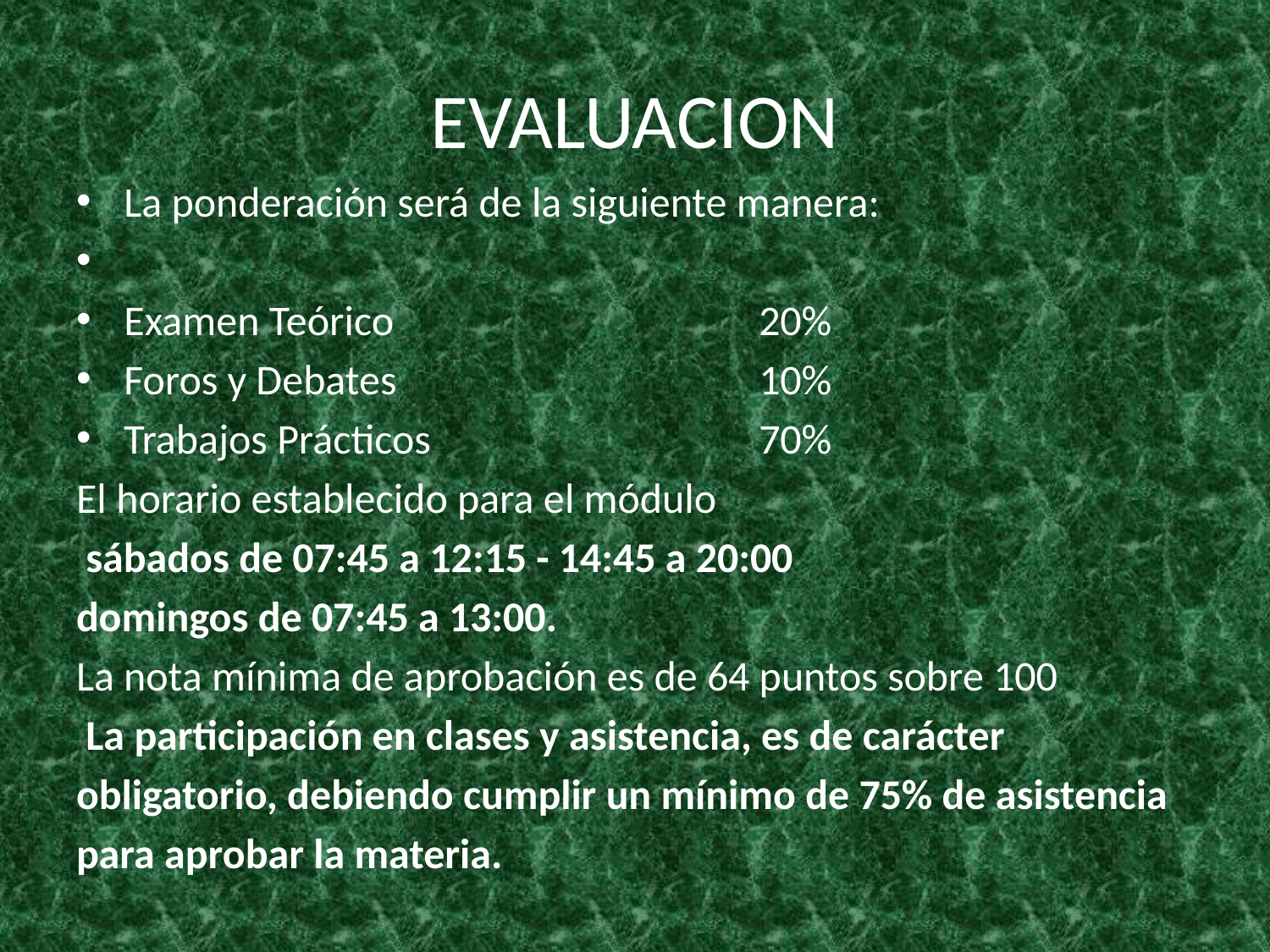

# EVALUACION
La ponderación será de la siguiente manera:

Examen Teórico			20%
Foros y Debates			10%
Trabajos Prácticos 			70%
El horario establecido para el módulo
 sábados de 07:45 a 12:15 - 14:45 a 20:00
domingos de 07:45 a 13:00.
La nota mínima de aprobación es de 64 puntos sobre 100
 La participación en clases y asistencia, es de carácter
obligatorio, debiendo cumplir un mínimo de 75% de asistencia
para aprobar la materia.